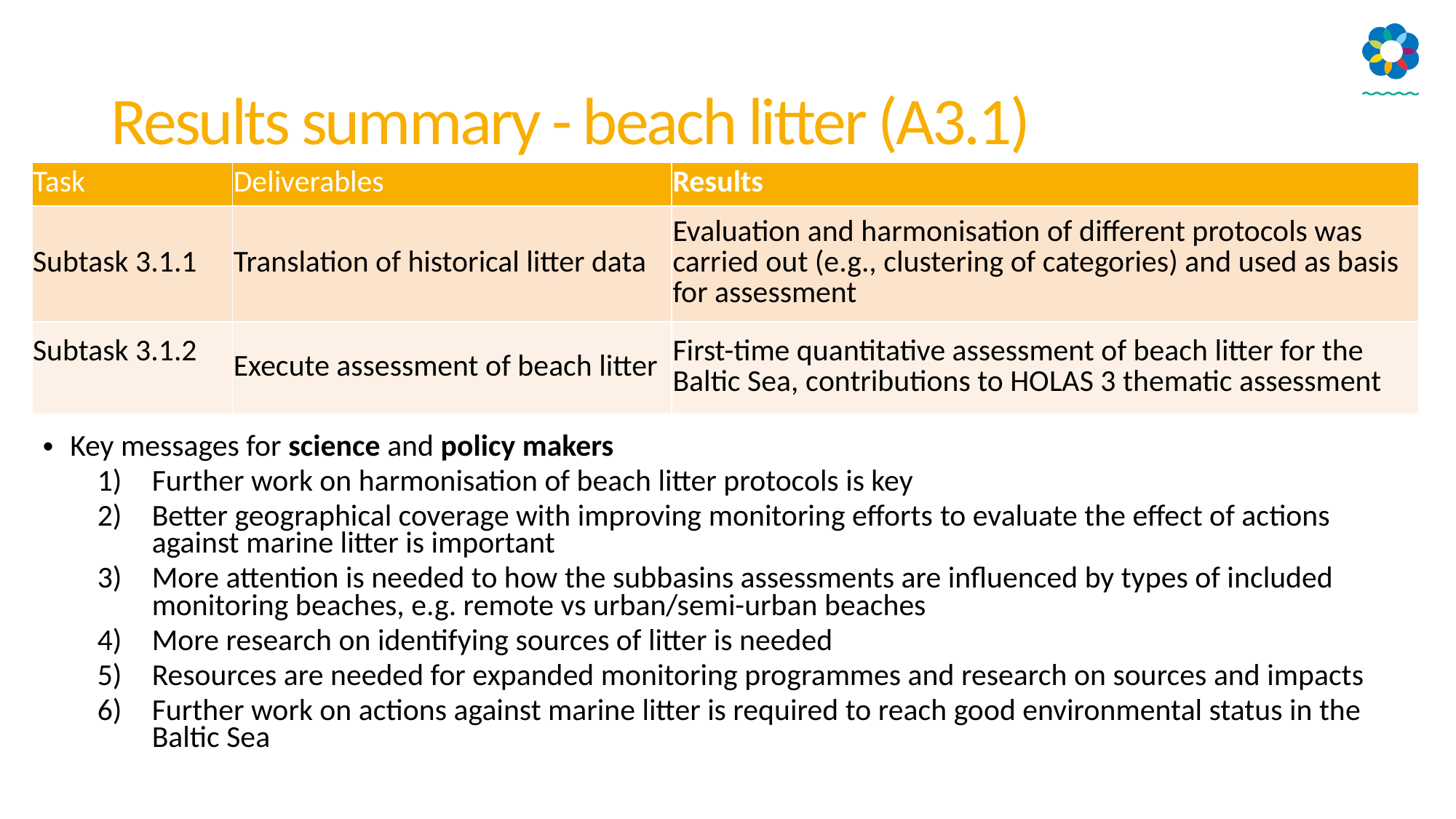

# Results summary - beach litter (A3.1)
| Task | Deliverables | Results |
| --- | --- | --- |
| Subtask 3.1.1 | Translation of historical litter data | Evaluation and harmonisation of different protocols was carried out (e.g., clustering of categories) and used as basis for assessment |
| Subtask 3.1.2 | Execute assessment of beach litter | First-time quantitative assessment of beach litter for the Baltic Sea, contributions to HOLAS 3 thematic assessment |
Key messages for science and policy makers
Further work on harmonisation of beach litter protocols is key
Better geographical coverage with improving monitoring efforts to evaluate the effect of actions against marine litter is important
More attention is needed to how the subbasins assessments are influenced by types of included monitoring beaches, e.g. remote vs urban/semi-urban beaches
More research on identifying sources of litter is needed
Resources are needed for expanded monitoring programmes and research on sources and impacts
Further work on actions against marine litter is required to reach good environmental status in the Baltic Sea